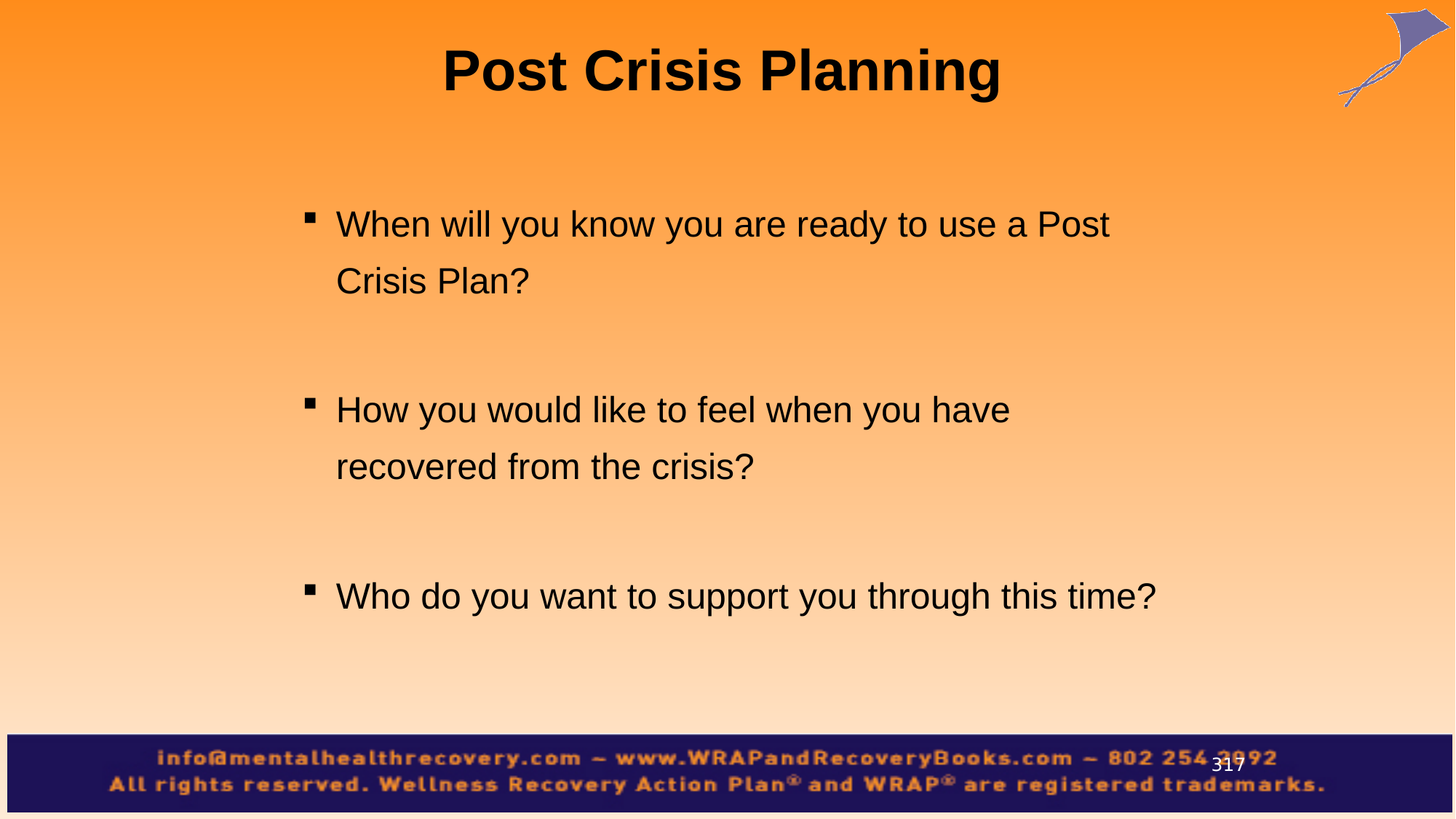

Post Crisis Planning
When will you know you are ready to use a Post Crisis Plan?

How you would like to feel when you have recovered from the crisis?

Who do you want to support you through this time?

317